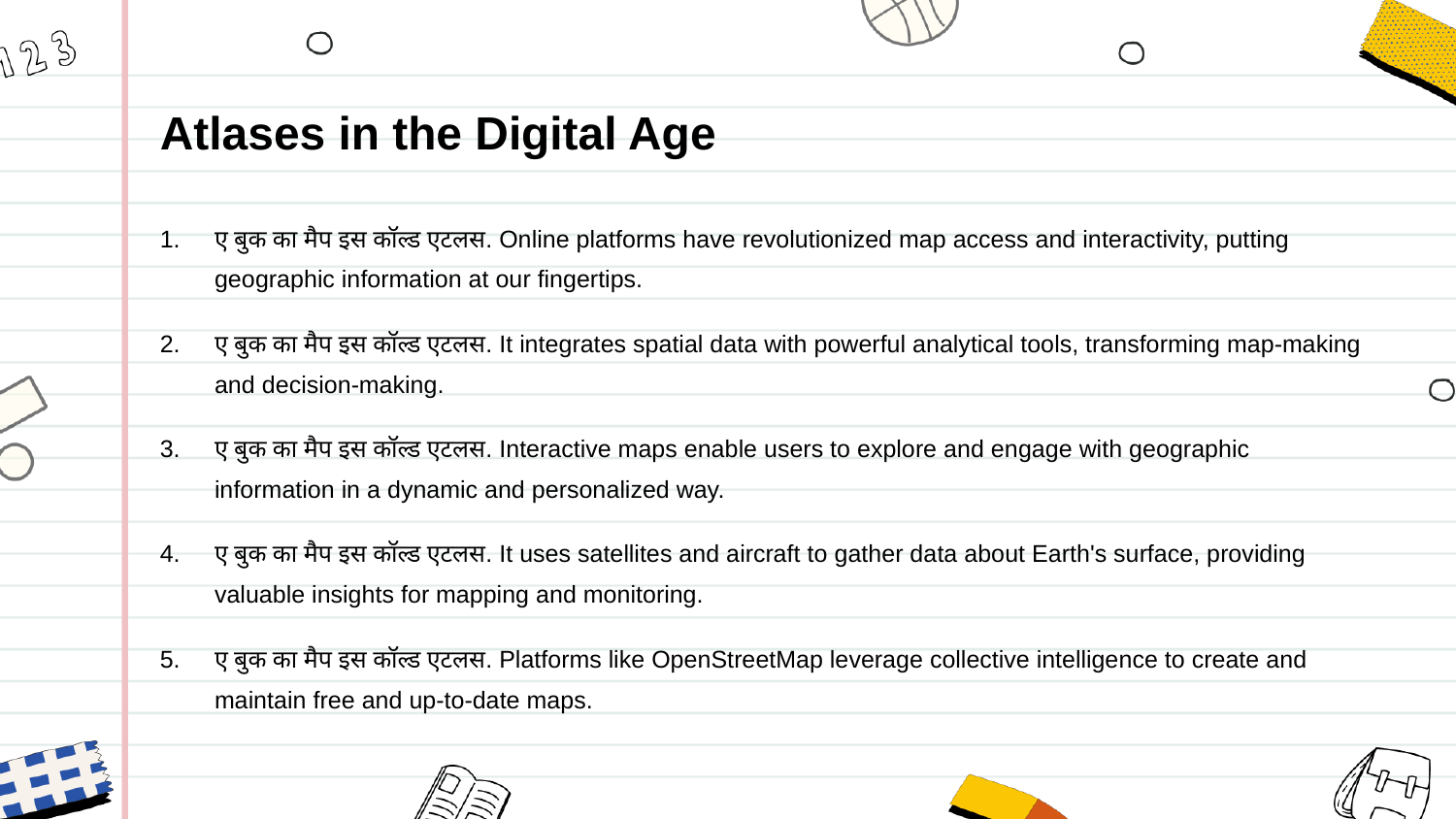

Atlases in the Digital Age
ए बुक का मैप इस कॉल्ड एटलस. Online platforms have revolutionized map access and interactivity, putting geographic information at our fingertips.
ए बुक का मैप इस कॉल्ड एटलस. It integrates spatial data with powerful analytical tools, transforming map-making and decision-making.
ए बुक का मैप इस कॉल्ड एटलस. Interactive maps enable users to explore and engage with geographic information in a dynamic and personalized way.
ए बुक का मैप इस कॉल्ड एटलस. It uses satellites and aircraft to gather data about Earth's surface, providing valuable insights for mapping and monitoring.
ए बुक का मैप इस कॉल्ड एटलस. Platforms like OpenStreetMap leverage collective intelligence to create and maintain free and up-to-date maps.